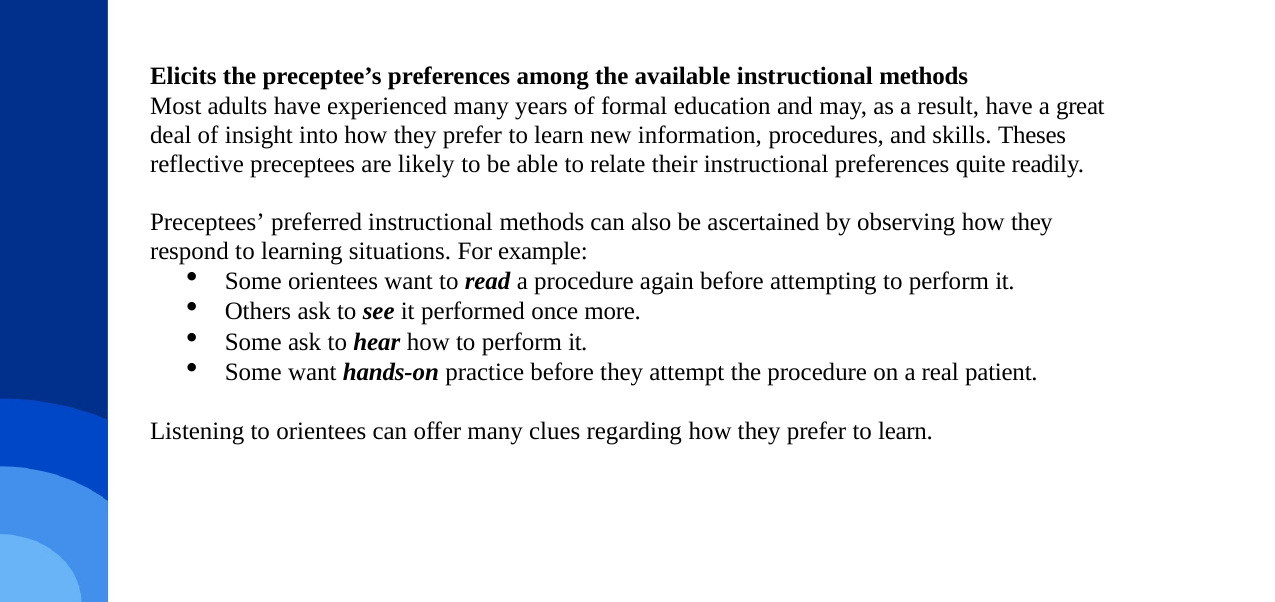

Elicits the preceptee’s preferences among the available instructional methods
Most adults have experienced many years of formal education and may, as a result, have a great deal of insight into how they prefer to learn new information, procedures, and skills. Theses reflective preceptees are likely to be able to relate their instructional preferences quite readily.

Preceptees’ preferred instructional methods can also be ascertained by observing how they respond to learning situations. For example:
Some orientees want to read a procedure again before attempting to perform it.
Others ask to see it performed once more.
Some ask to hear how to perform it.
Some want hands-on practice before they attempt the procedure on a real patient.

Listening to orientees can offer many clues regarding how they prefer to learn.